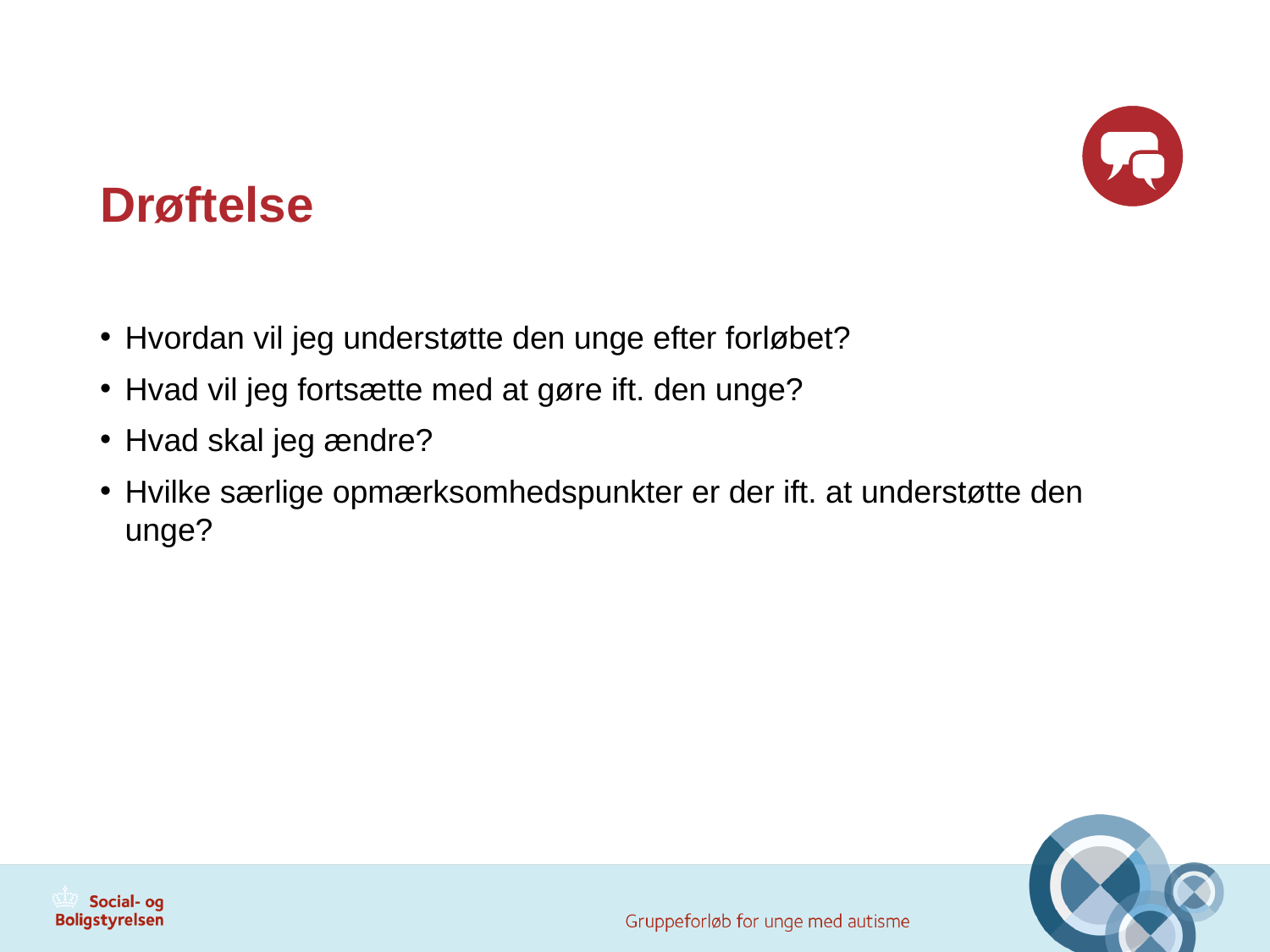

Drøftelse

Hvordan vil jeg understøtte den unge efter forløbet?
Hvad vil jeg fortsætte med at gøre ift. den unge?
Hvad skal jeg ændre?
Hvilke særlige opmærksomhedspunkter er der ift. at understøtte den unge?